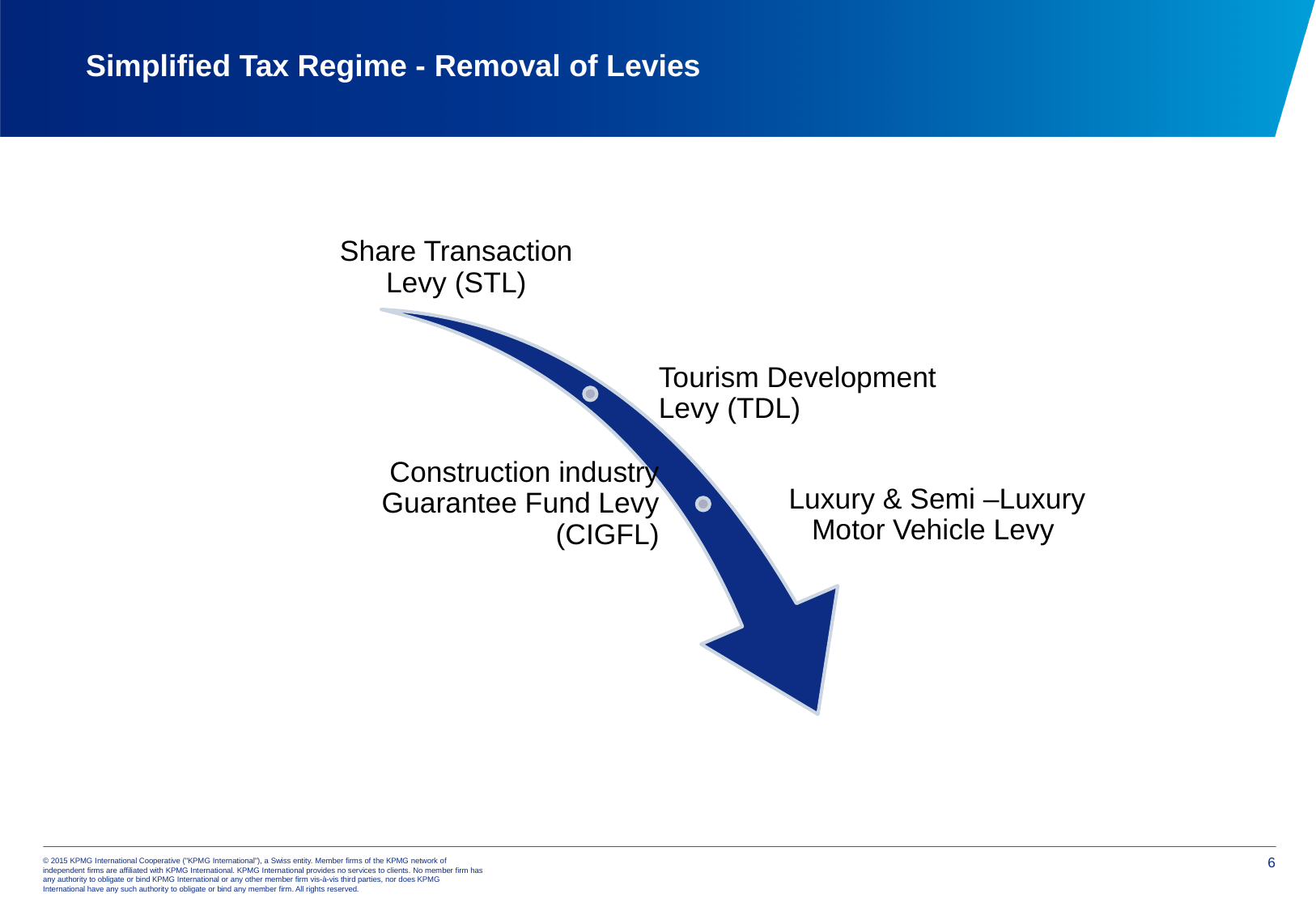

# Simplified Tax Regime - Removal of Levies

Share Transaction Levy (STL)
Tourism Development Levy (TDL)
Construction industry Guarantee Fund Levy (CIGFL)
Luxury & Semi –Luxury Motor Vehicle Levy